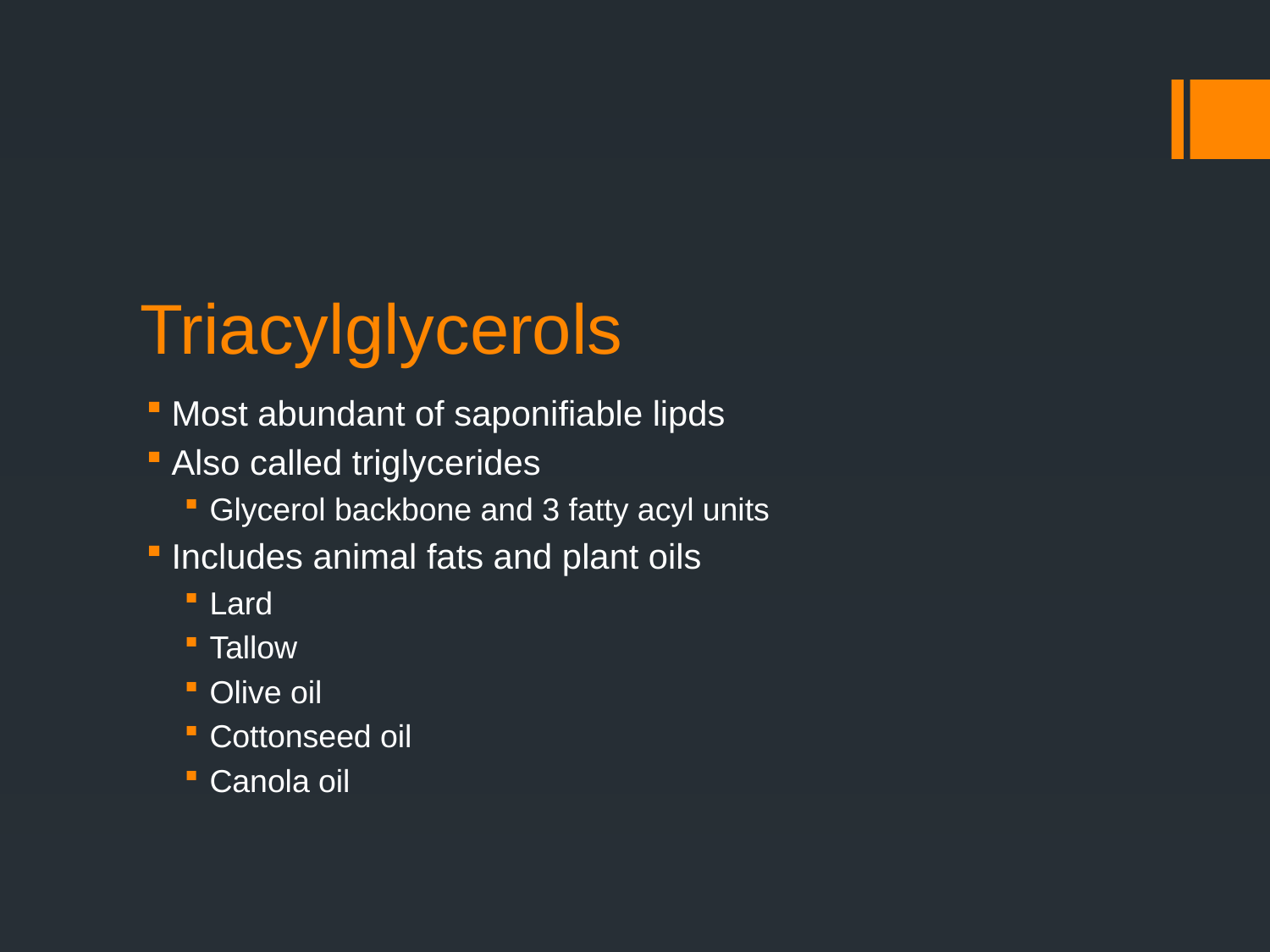

# Triacylglycerols
Most abundant of saponifiable lipds
Also called triglycerides
Glycerol backbone and 3 fatty acyl units
Includes animal fats and plant oils
Lard
Tallow
Olive oil
Cottonseed oil
Canola oil